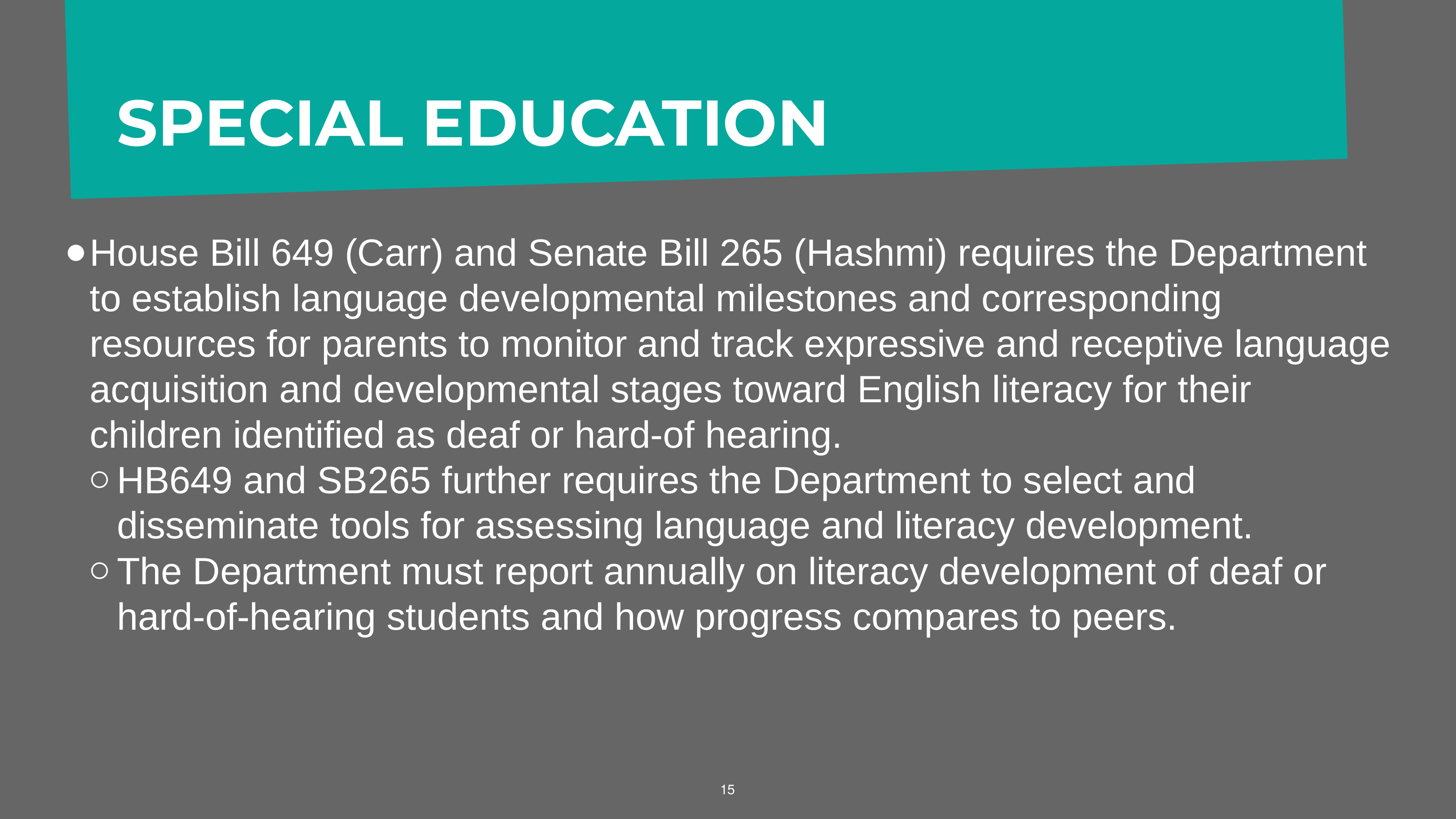

SPECIAL EDUCATION
House Bill 649 (Carr) and Senate Bill 265 (Hashmi) requires the Department to establish language developmental milestones and corresponding resources for parents to monitor and track expressive and receptive language acquisition and developmental stages toward English literacy for their children identified as deaf or hard-of hearing.
HB649 and SB265 further requires the Department to select and disseminate tools for assessing language and literacy development.
The Department must report annually on literacy development of deaf or hard-of-hearing students and how progress compares to peers.

15